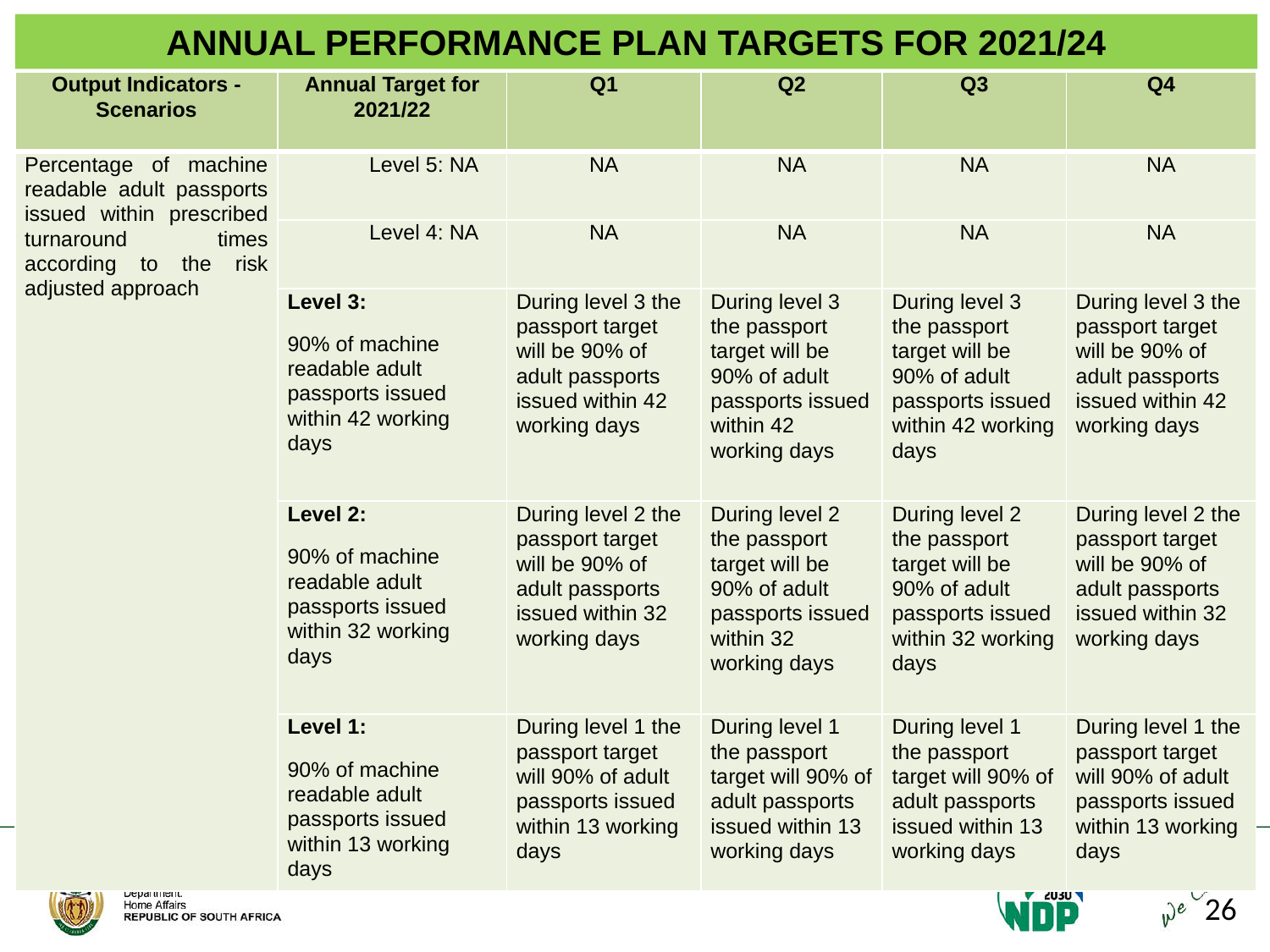

ANNUAL PERFORMANCE PLAN TARGETS FOR 2021/24
| Output Indicators - Scenarios | Annual Target for 2021/22 | Q1 | Q2 | Q3 | Q4 |
| --- | --- | --- | --- | --- | --- |
| Percentage of machine readable adult passports issued within prescribed turnaround times according to the risk adjusted approach | Level 5: NA | NA | NA | NA | NA |
|  | Level 4: NA | NA | NA | NA | NA |
|  | Level 3: 90% of machine readable adult passports issued within 42 working days | During level 3 the passport target will be 90% of adult passports issued within 42 working days | During level 3 the passport target will be 90% of adult passports issued within 42 working days | During level 3 the passport target will be 90% of adult passports issued within 42 working days | During level 3 the passport target will be 90% of adult passports issued within 42 working days |
|  | Level 2: 90% of machine readable adult passports issued within 32 working days | During level 2 the passport target will be 90% of adult passports issued within 32 working days | During level 2 the passport target will be 90% of adult passports issued within 32 working days | During level 2 the passport target will be 90% of adult passports issued within 32 working days | During level 2 the passport target will be 90% of adult passports issued within 32 working days |
|  | Level 1: 90% of machine readable adult passports issued within 13 working days | During level 1 the passport target will 90% of adult passports issued within 13 working days | During level 1 the passport target will 90% of adult passports issued within 13 working days | During level 1 the passport target will 90% of adult passports issued within 13 working days | During level 1 the passport target will 90% of adult passports issued within 13 working days |
26